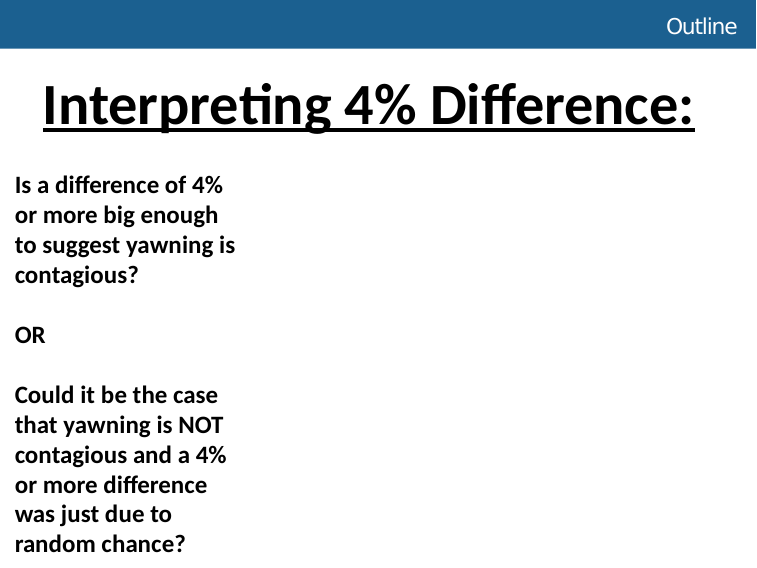

# Outline
Interpreting 4% Difference:

Is a difference of 4% or more big enough to suggest yawning is contagious?

OR

Could it be the case that yawning is NOT contagious and a 4% or more difference was just due to random chance?